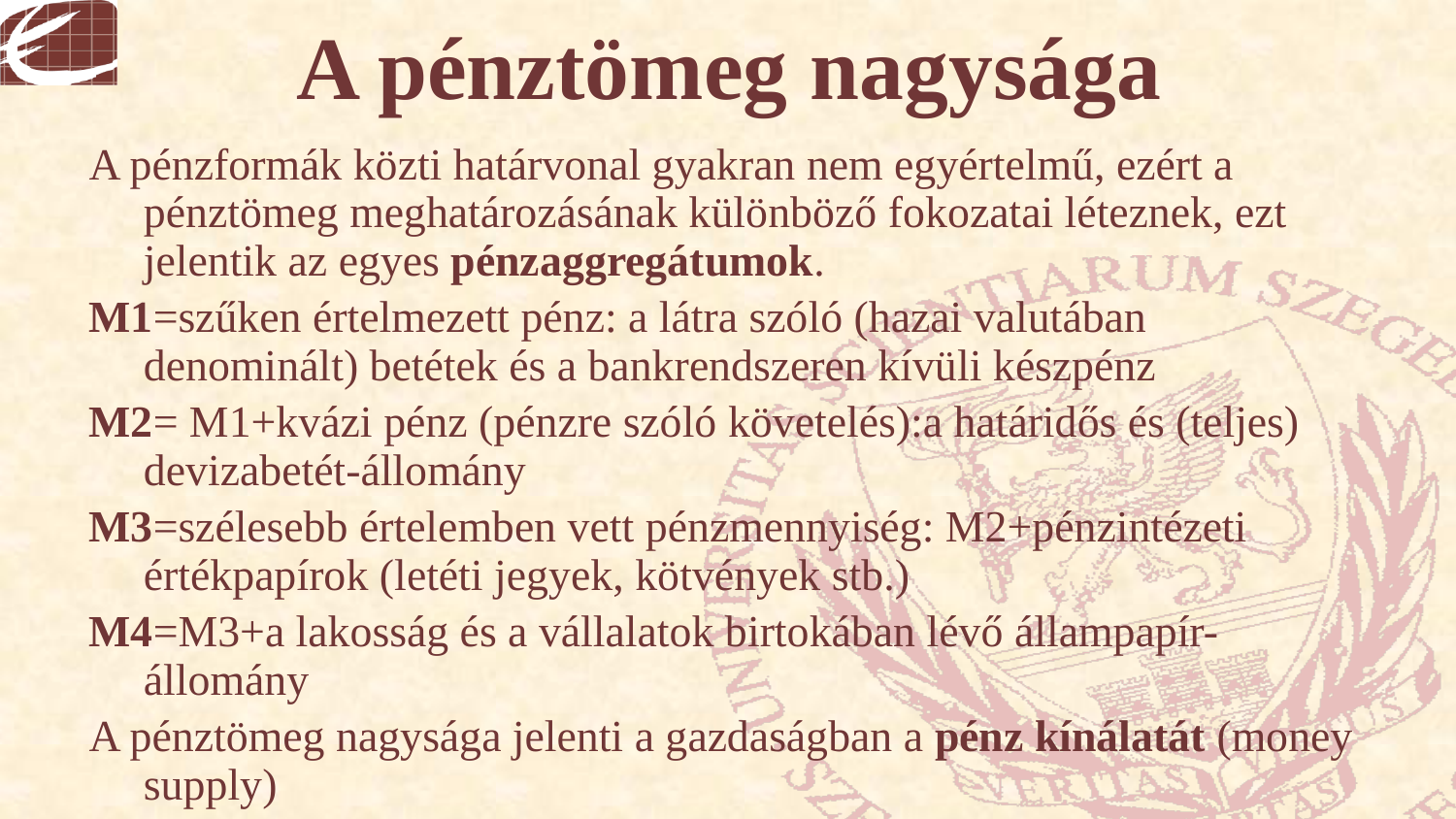

# A pénztömeg nagysága
A pénzformák közti határvonal gyakran nem egyértelmű, ezért a pénztömeg meghatározásának különböző fokozatai léteznek, ezt jelentik az egyes pénzaggregátumok.
M1=szűken értelmezett pénz: a látra szóló (hazai valutában denominált) betétek és a bankrendszeren kívüli készpénz
M2= M1+kvázi pénz (pénzre szóló követelés):a határidős és (teljes) devizabetét-állomány
M3=szélesebb értelemben vett pénzmennyiség: M2+pénzintézeti értékpapírok (letéti jegyek, kötvények stb.)
M4=M3+a lakosság és a vállalatok birtokában lévő állampapír-állomány
A pénztömeg nagysága jelenti a gazdaságban a pénz kínálatát (money supply)